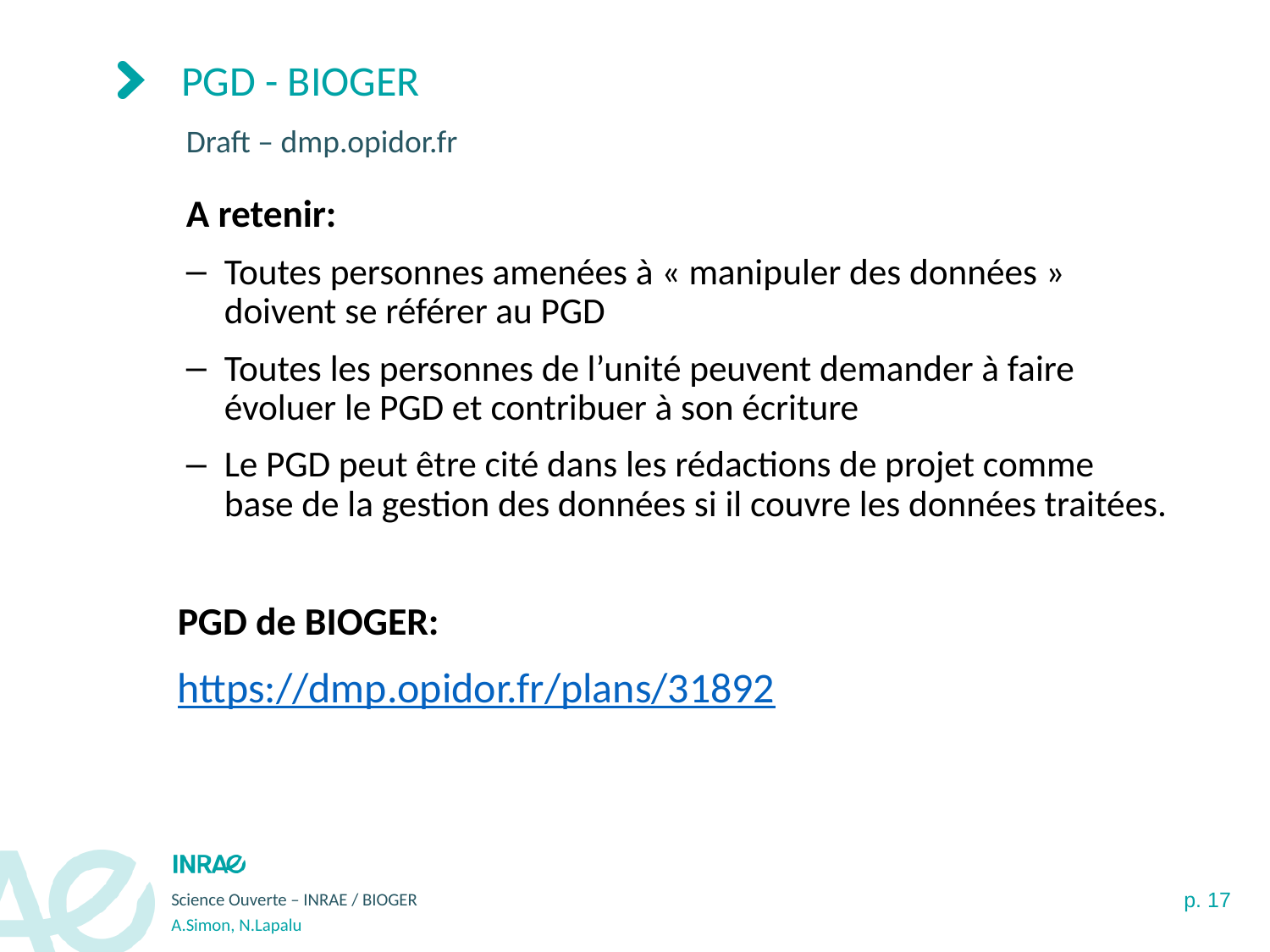

# PGD - BIOGER
Draft – dmp.opidor.fr
A retenir:
Toutes personnes amenées à « manipuler des données » doivent se référer au PGD
Toutes les personnes de l’unité peuvent demander à faire évoluer le PGD et contribuer à son écriture
Le PGD peut être cité dans les rédactions de projet comme base de la gestion des données si il couvre les données traitées.

PGD de BIOGER:
https://dmp.opidor.fr/plans/31892